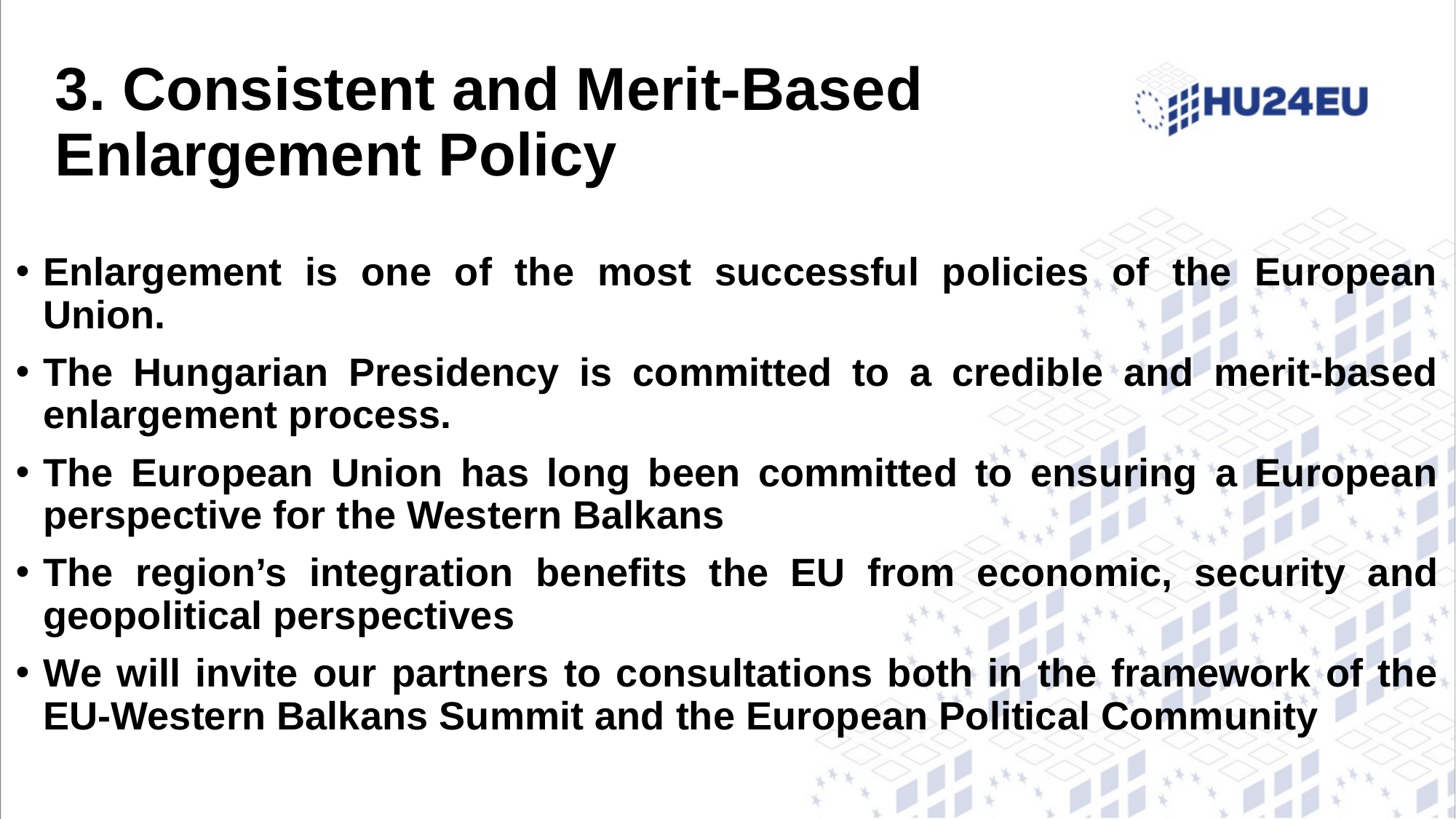

# 3. Consistent and Merit-Based Enlargement Policy
Enlargement is one of the most successful policies of the European Union.
The Hungarian Presidency is committed to a credible and merit-based enlargement process.
The European Union has long been committed to ensuring a European perspective for the Western Balkans
The region’s integration benefits the EU from economic, security and geopolitical perspectives
We will invite our partners to consultations both in the framework of the EU-Western Balkans Summit and the European Political Community